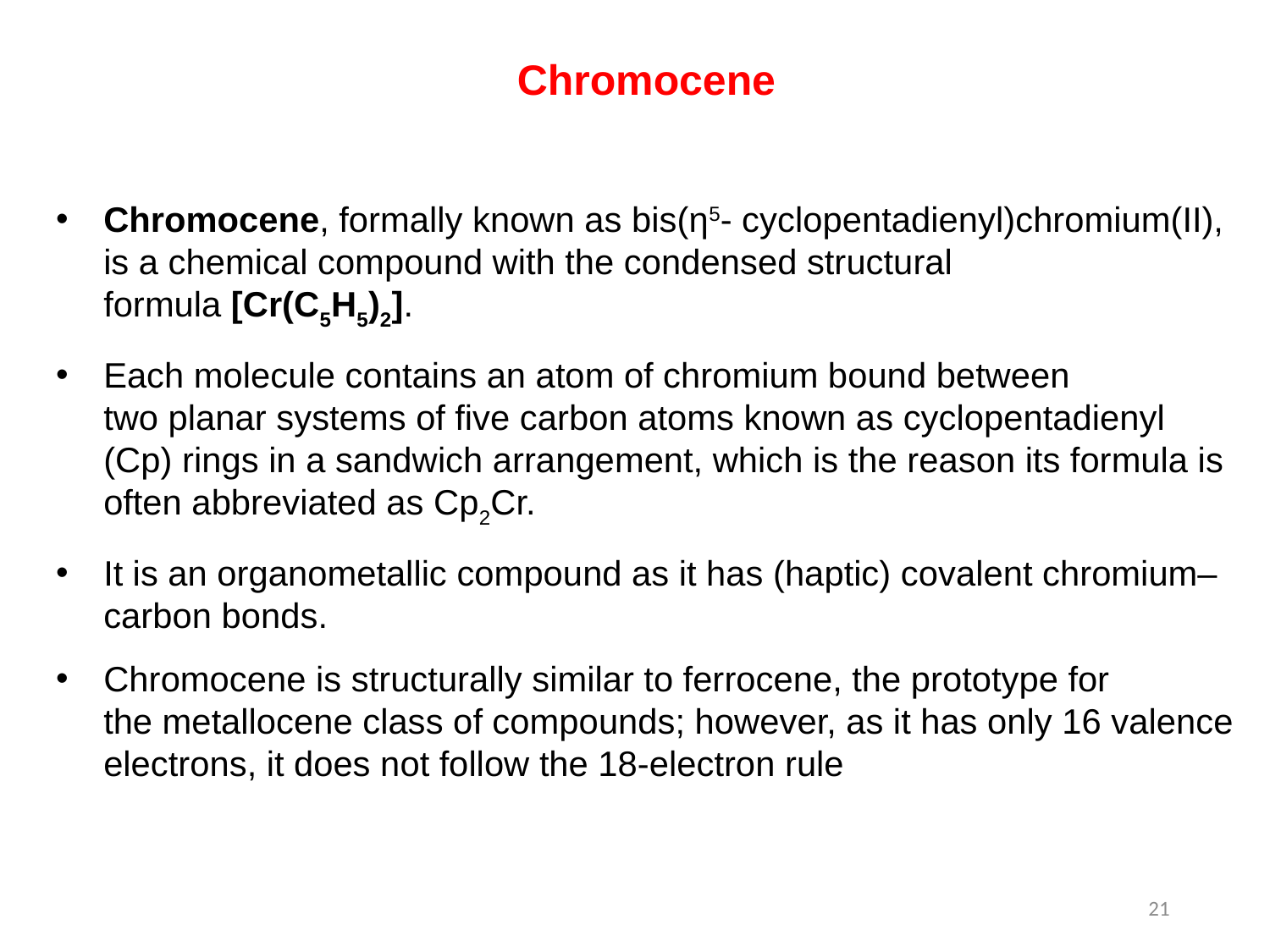

Chromocene

Chromocene, formally known as bis(η5- cyclopentadienyl)chromium(II), is a chemical compound with the condensed structural formula [Cr(C5H5)2].
Each molecule contains an atom of chromium bound between two planar systems of five carbon atoms known as cyclopentadienyl (Cp) rings in a sandwich arrangement, which is the reason its formula is often abbreviated as Cp2Cr.
It is an organometallic compound as it has (haptic) covalent chromium–carbon bonds.
Chromocene is structurally similar to ferrocene, the prototype for the metallocene class of compounds; however, as it has only 16 valence electrons, it does not follow the 18-electron rule
21